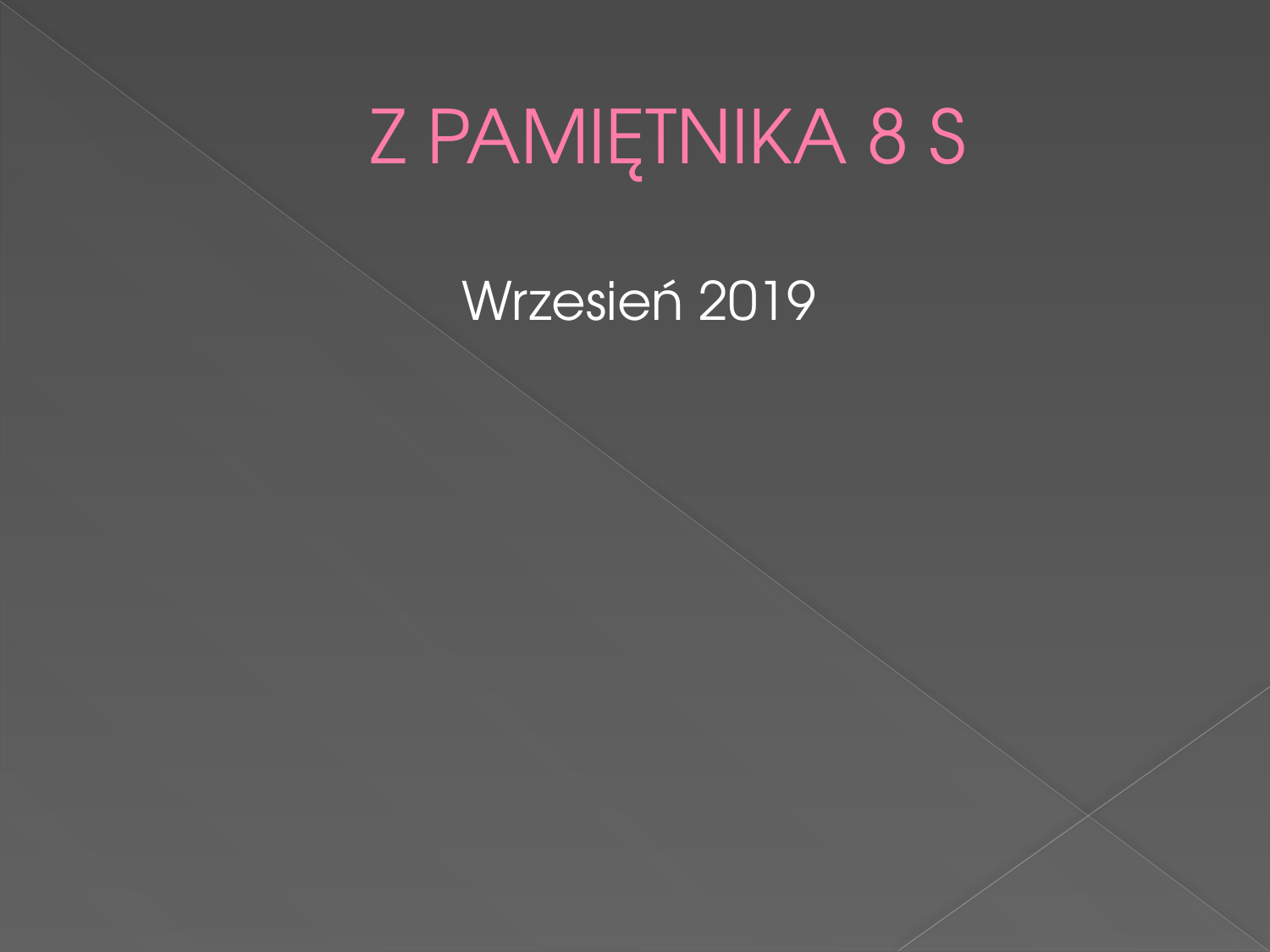

# Z PAMIĘTNIKA 8 S
Wrzesień 2019